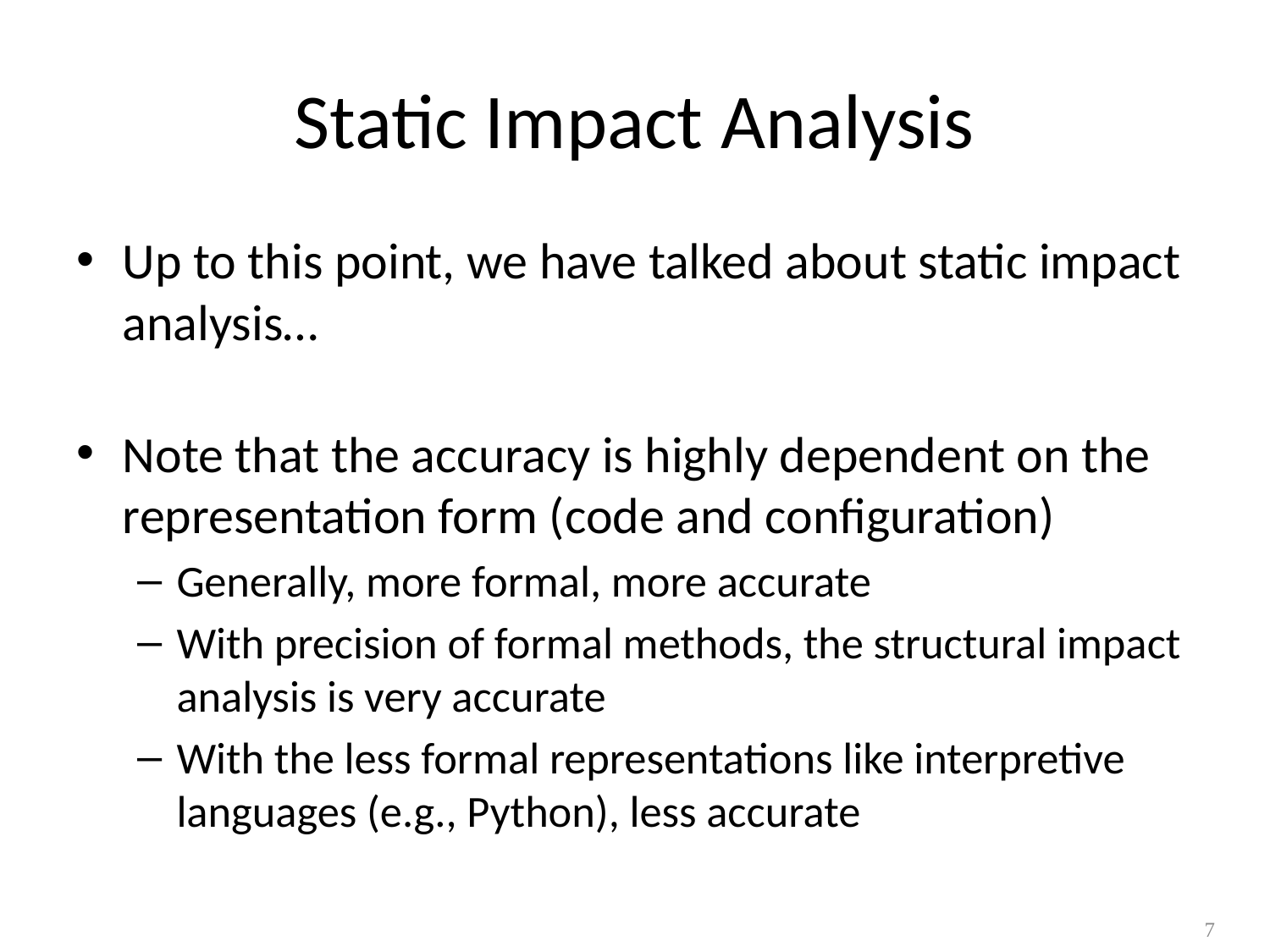

# Static Impact Analysis
Up to this point, we have talked about static impact analysis…
Note that the accuracy is highly dependent on the representation form (code and configuration)
Generally, more formal, more accurate
With precision of formal methods, the structural impact analysis is very accurate
With the less formal representations like interpretive languages (e.g., Python), less accurate